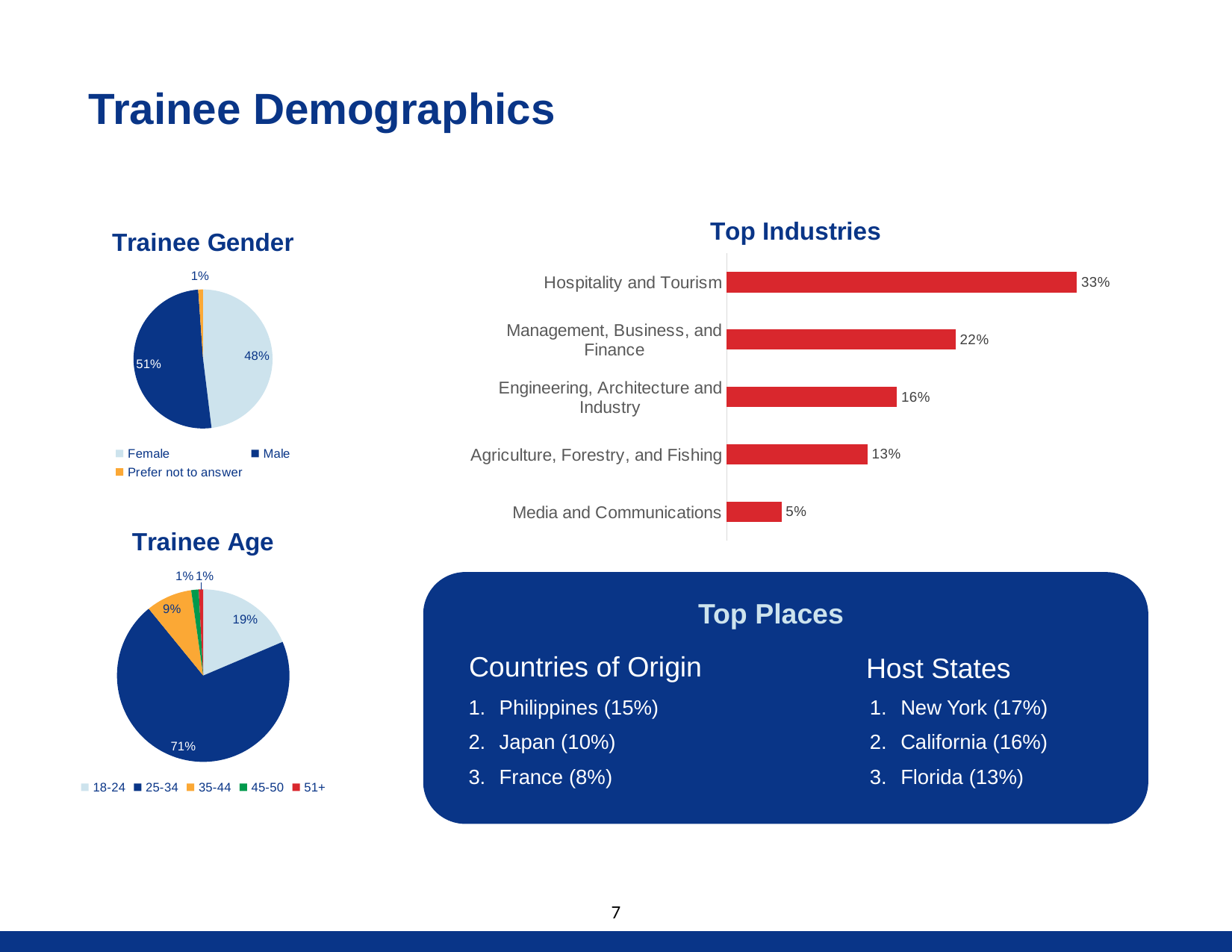

# Trainee Demographics

### Chart: Top Industries

| Category |  |
|---|---|
| Media and Communications | 0.052093023255813956 |
| Agriculture, Forestry, and Fishing | 0.13395348837209303 |
| Engineering, Architecture and Industry | 0.16186046511627908 |
| Management, Business, and Finance | 0.21767441860465117 |
| Hospitality and Tourism | 0.33302325581395353 |

### Chart: Trainee Gender

| Category | Trainee (n=1075) |
|---|---|
| Female | 0.48 |
| Male | 0.5079069767441861 |
| Prefer not to answer | 0.011162790697674419 |

### Chart: Trainee Age

| Category | Trainee (n=1075) |
|---|---|
| 18-24 | 0.18604651162790697 |
| 25-34 | 0.7051162790697674 |
| 35-44 | 0.08651162790697674 |
| 45-50 | 0.013953488372093023 |
| 51+ | 0.008372093023255815 |
Top Places
Countries of Origin
Host States
Philippines (15%)
Japan (10%)
France (8%)

New York (17%)
California (16%)
Florida (13%)

7